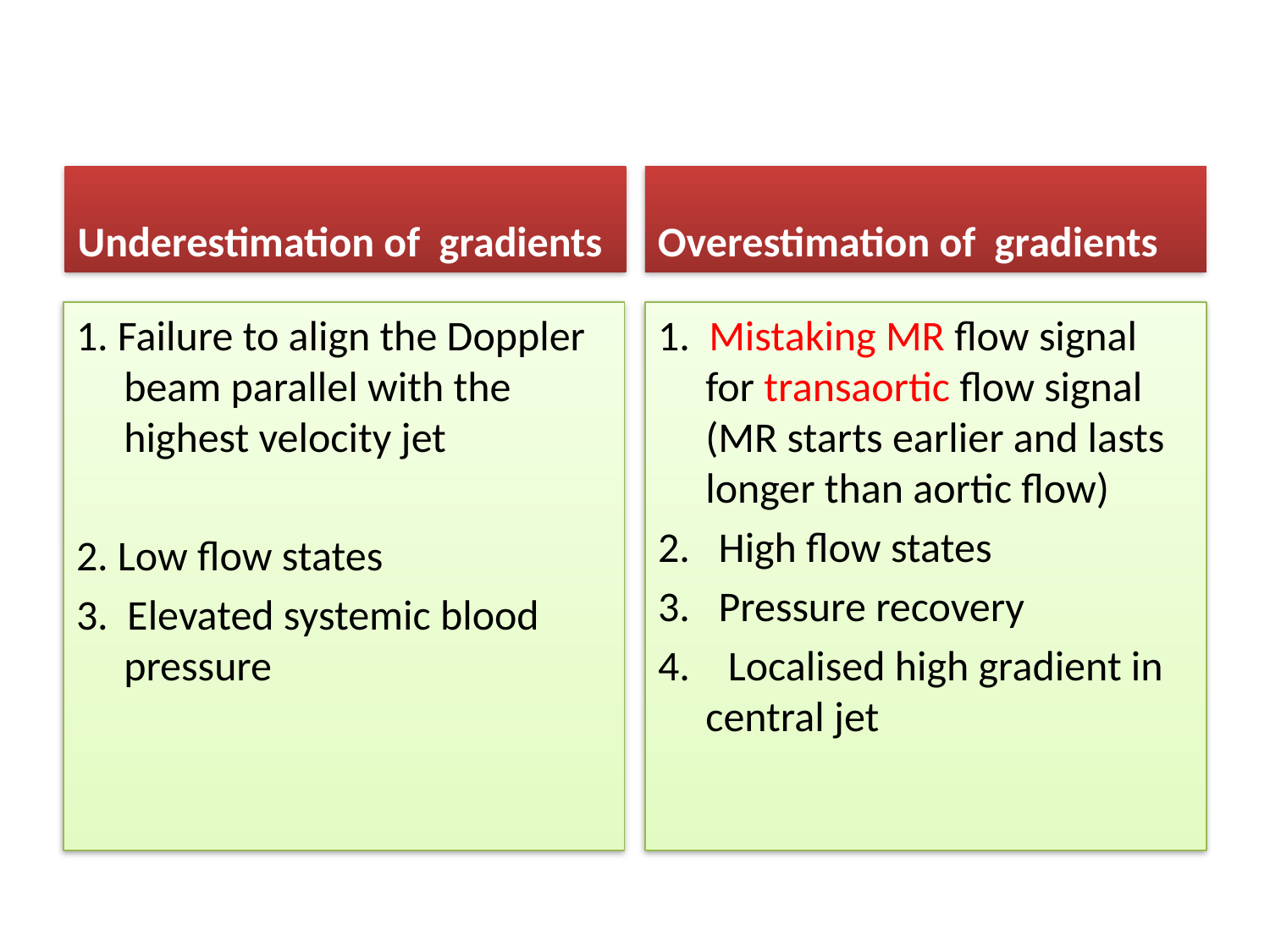

#
Underestimation of  gradients
Overestimation of  gradients
1. Failure to align the Doppler beam parallel with the highest velocity jet

2. Low flow states
3.  Elevated systemic blood pressure
1.  Mistaking MR flow signal for transaortic flow signal (MR starts earlier and lasts longer than aortic flow)
2.   High flow states
3.   Pressure recovery
4.    Localised high gradient in central jet